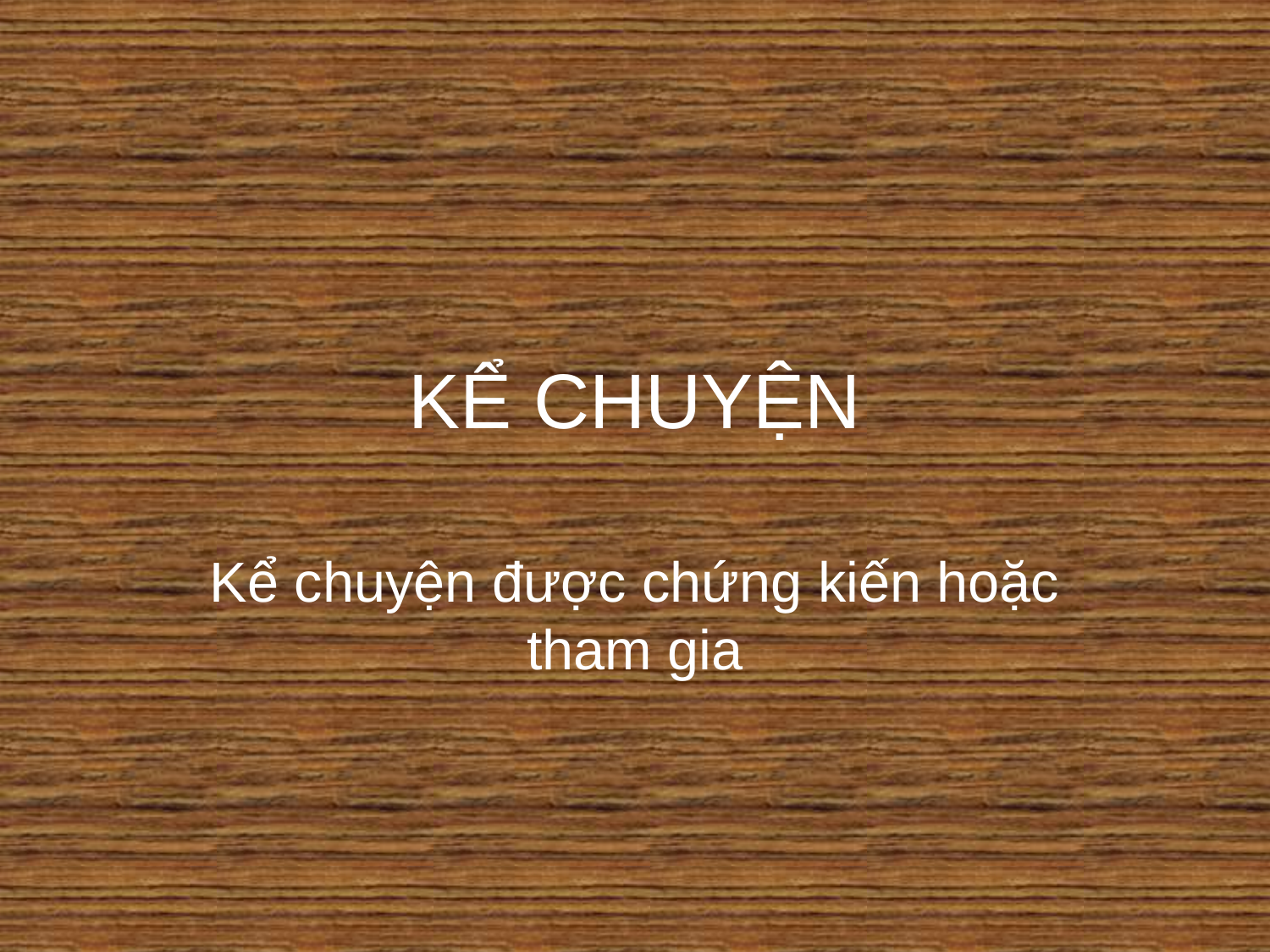

# KỂ CHUYỆN
Kể chuyện được chứng kiến hoặc tham gia